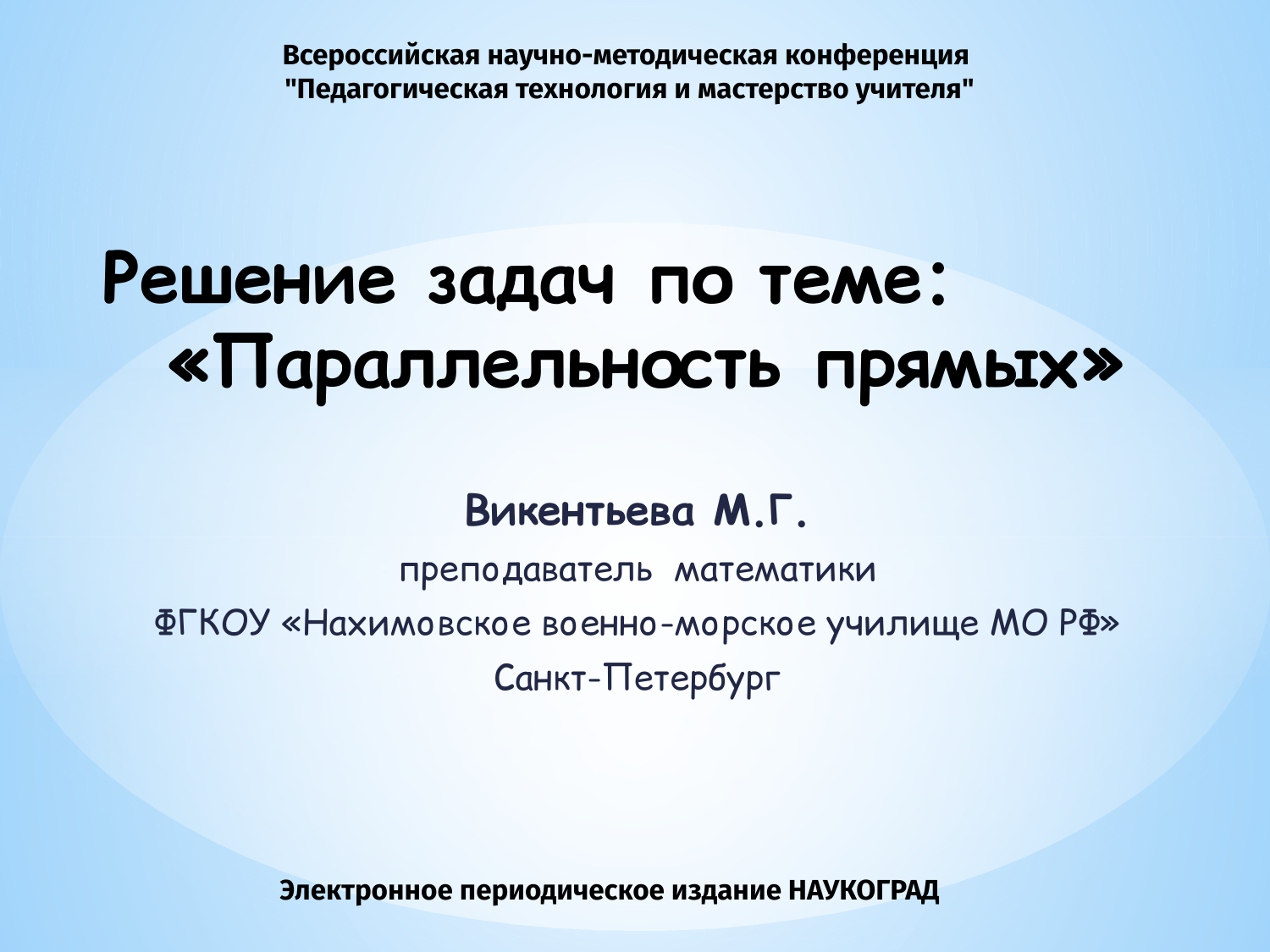

Всероссийская научно-методическая конференция
"Педагогическая технология и мастерство учителя"
# Решение задач по теме: «Параллельность прямых»
Викентьева М.Г.
преподаватель  математики
ФГКОУ «Нахимовское военно-морское училище МО РФ»
Санкт-Петербург
Электронное периодическое издание НАУКОГРАД